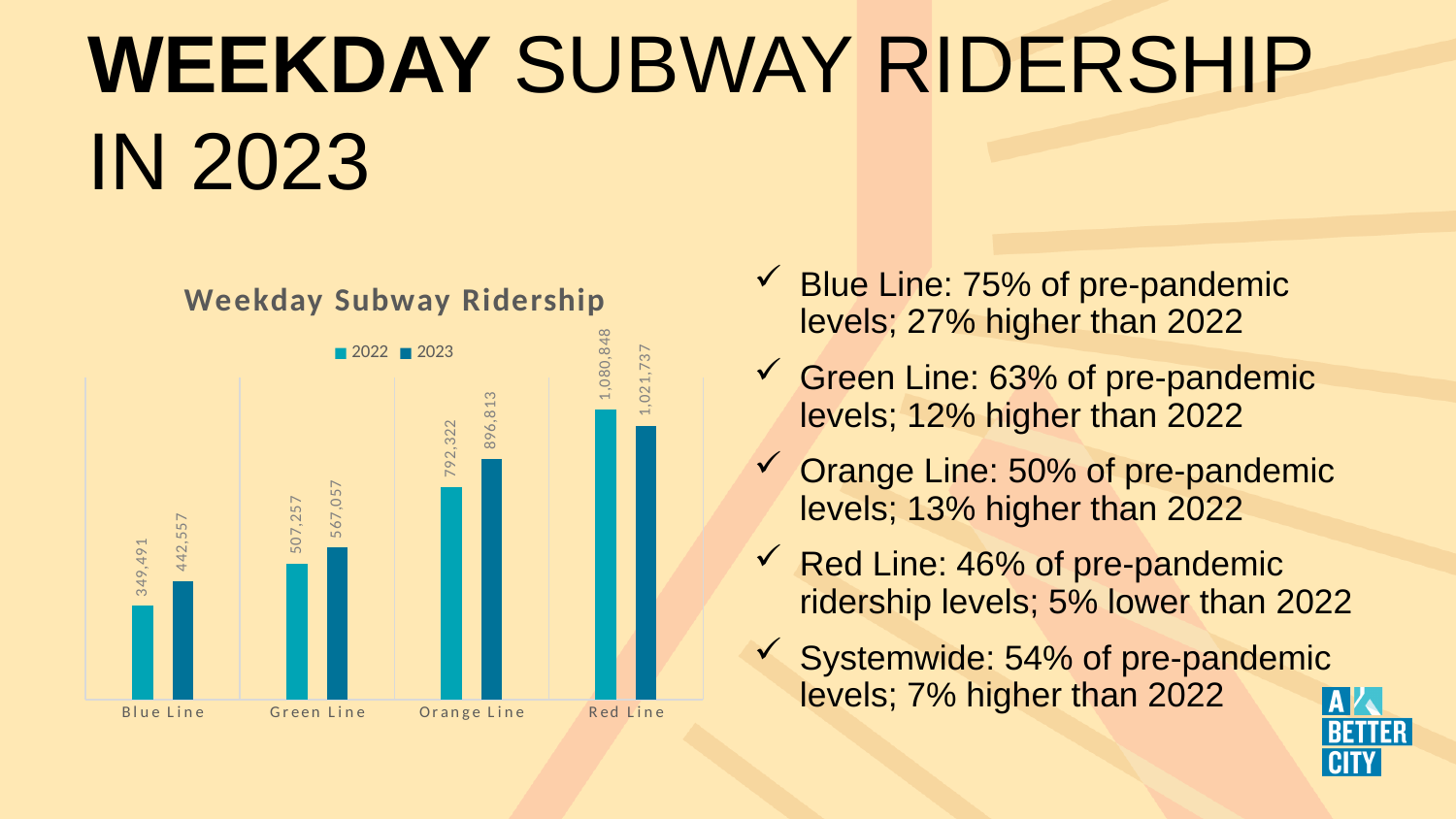

# Weekday Subway Ridership in 2023

### Chart: Weekday Subway Ridership

| Category | 2022 | 2023 |
|---|---|---|
| Blue Line | 349490.59265010344 | 442556.64584980236 |
| Green Line | 507257.2963862225 | 567056.8933276868 |
| Orange Line | 792322.3872200263 | 896813.109250894 |
| Red Line | 1080848.256305289 | 1021736.6893562956 |
Blue Line: 75% of pre-pandemic levels; 27% higher than 2022
Green Line: 63% of pre-pandemic levels; 12% higher than 2022
Orange Line: 50% of pre-pandemic levels; 13% higher than 2022
Red Line: 46% of pre-pandemic ridership levels; 5% lower than 2022
Systemwide: 54% of pre-pandemic levels; 7% higher than 2022